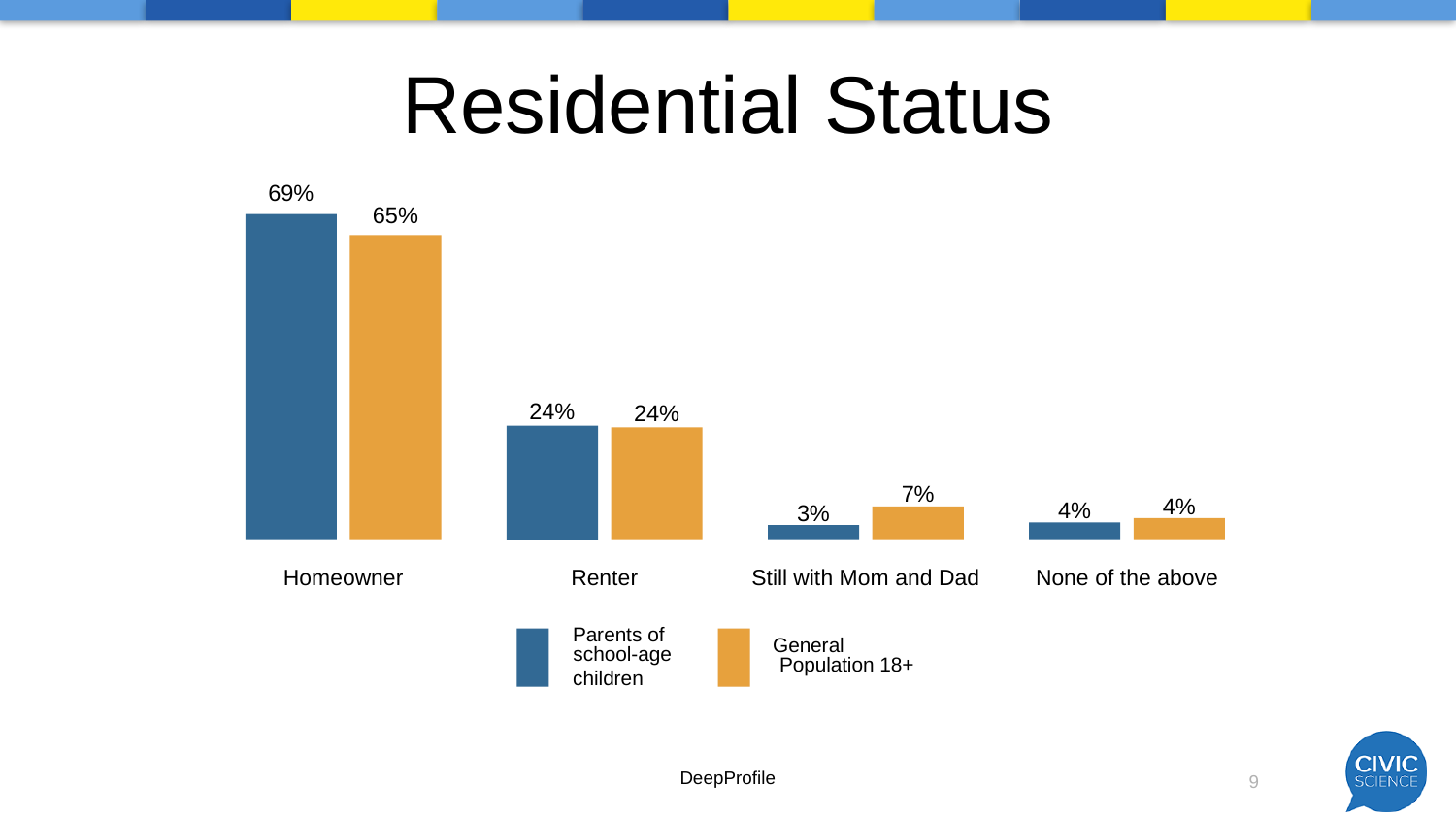

# Residential Status

69%
65%

24%
24%

7%
4%
4%

3%

Still with Mom and Dad
None of the above
Homeowner
Renter

  Parents of

  General
  school-age
  Population 18+
  children
DeepProfile
9